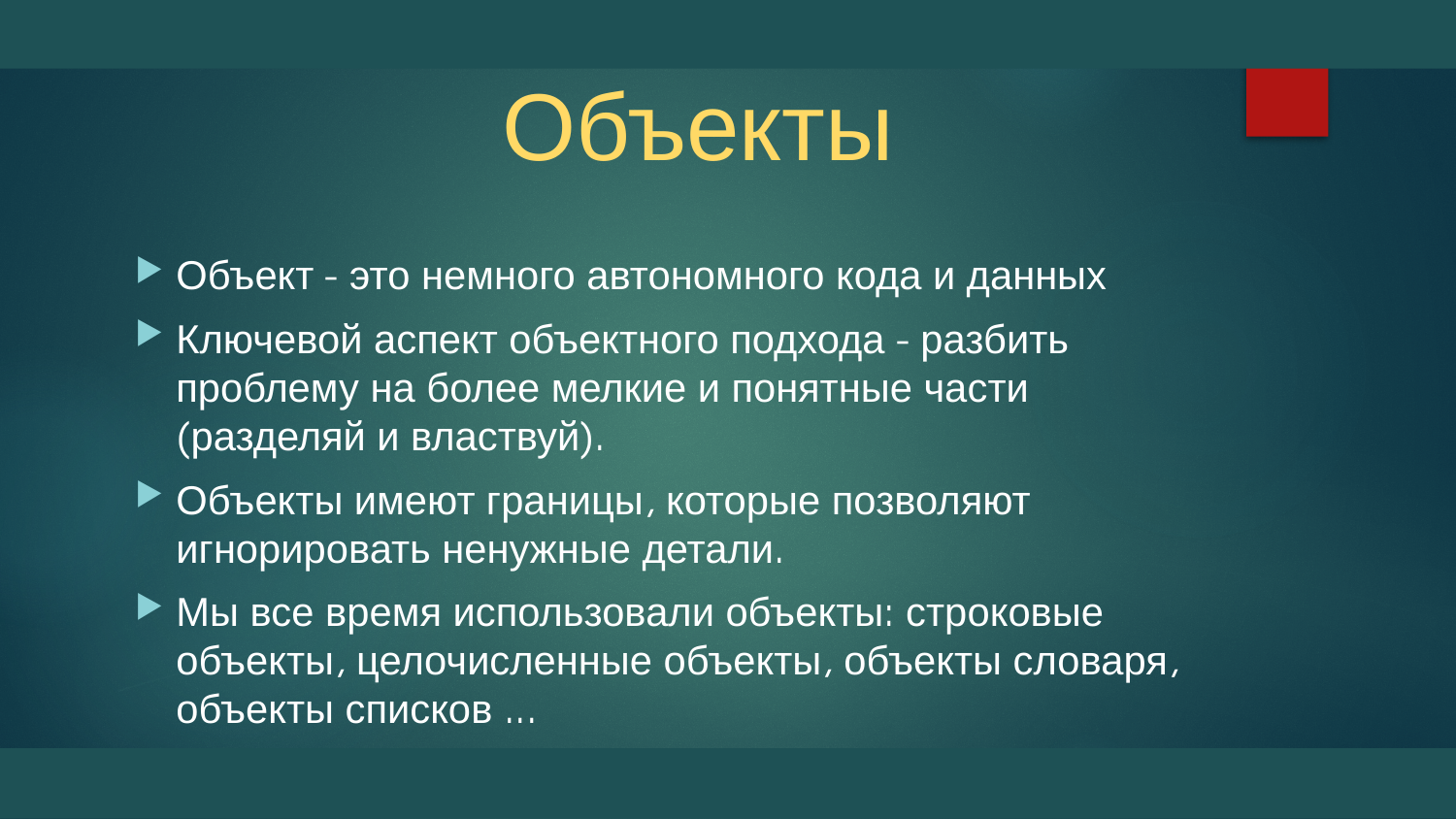

# Объекты
Объект - это немного автономного кода и данных
Ключевой аспект объектного подхода - разбить проблему на более мелкие и понятные части (разделяй и властвуй).
Объекты имеют границы, которые позволяют игнорировать ненужные детали.
Мы все время использовали объекты: строковые объекты, целочисленные объекты, объекты словаря, объекты списков ...